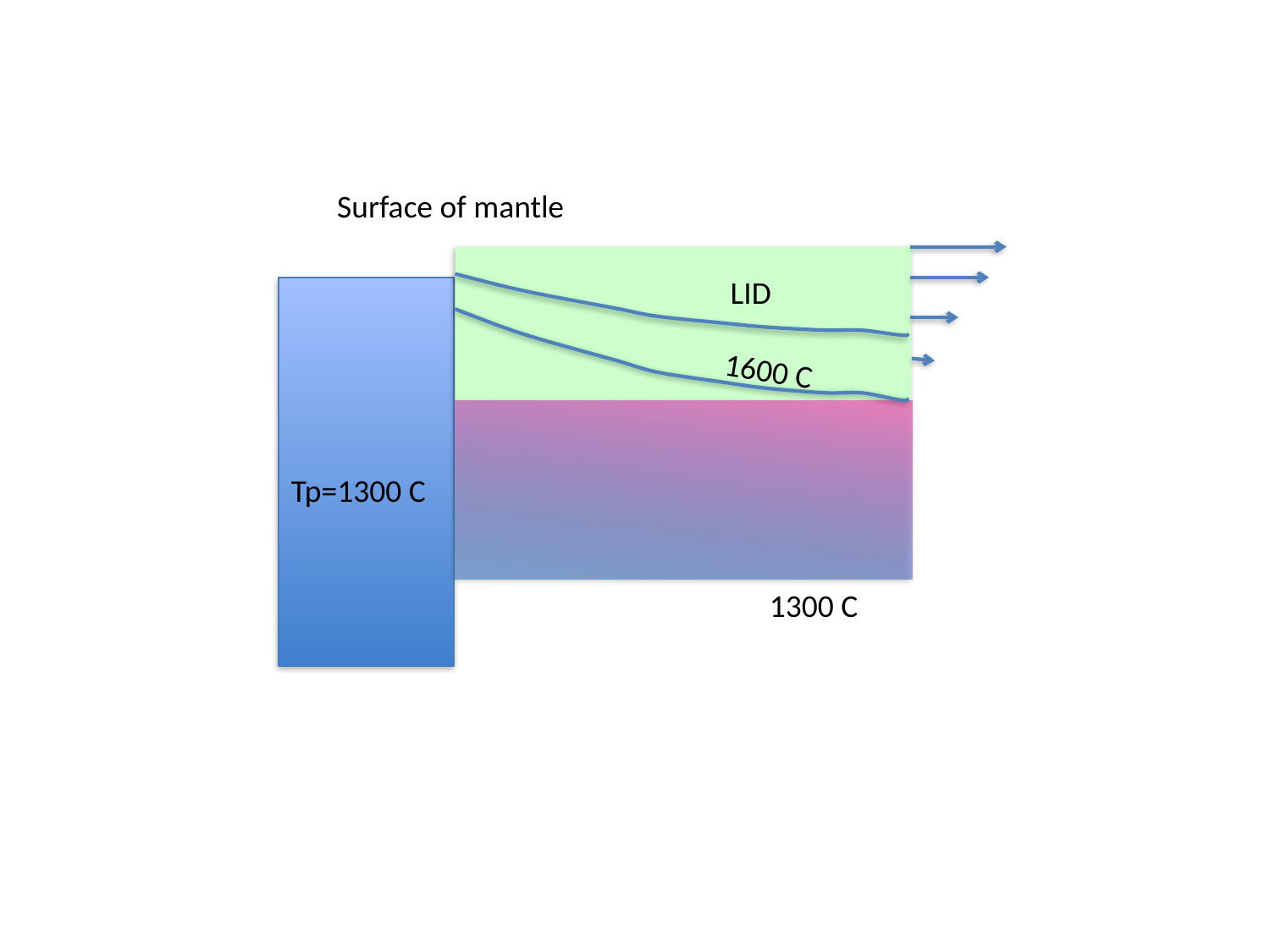

Surface of mantle

LID

1600 C

Tp=1300 C
1300 C